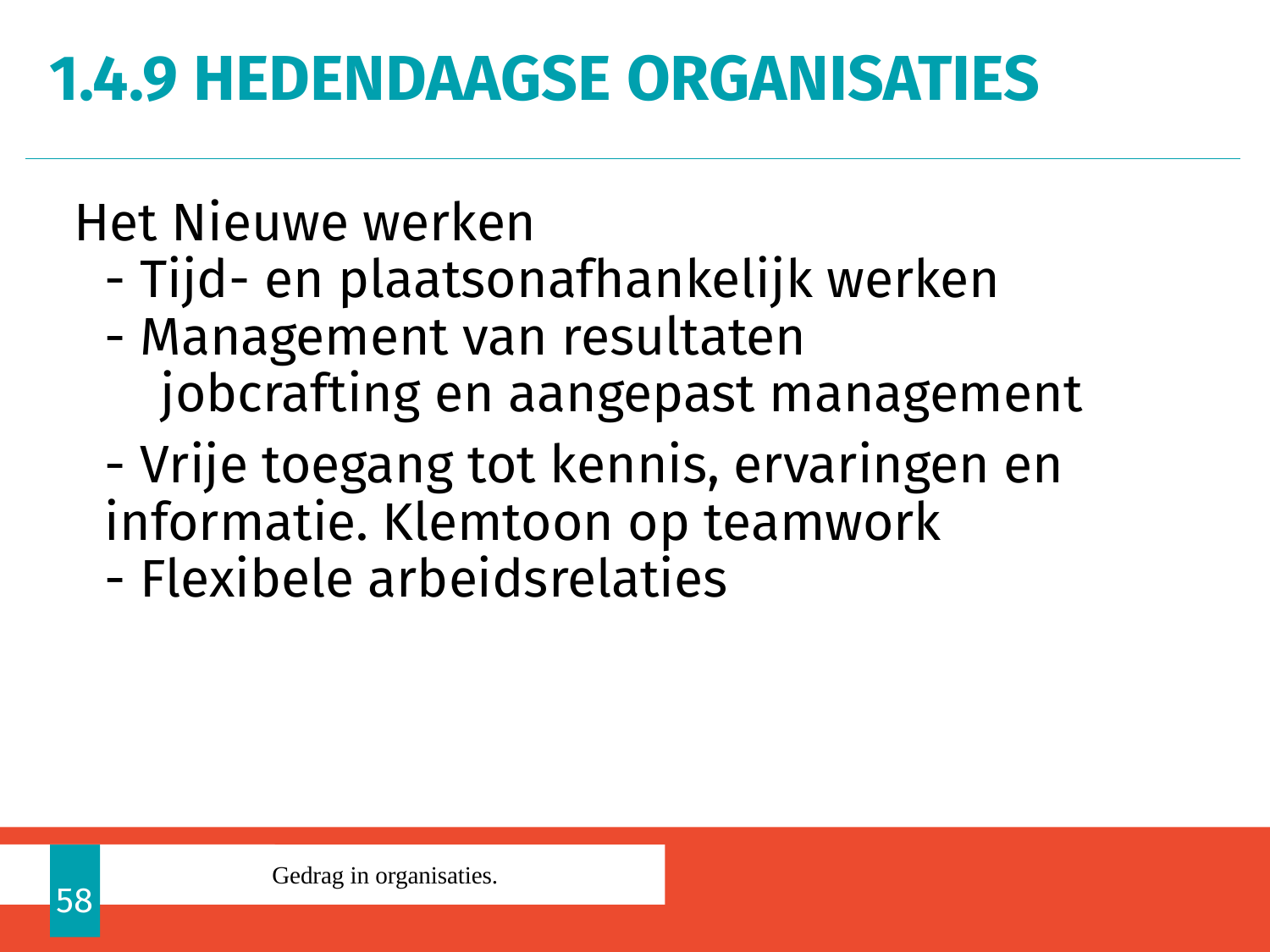

# 1.4.9 Hedendaagse organisaties
 Het Nieuwe werken
- Tijd- en plaatsonafhankelijk werken
- Management van resultaten
    jobcrafting en aangepast management
	- Vrije toegang tot kennis, ervaringen en informatie. Klemtoon op teamwork
- Flexibele arbeidsrelaties

58
Gedrag in organisaties.